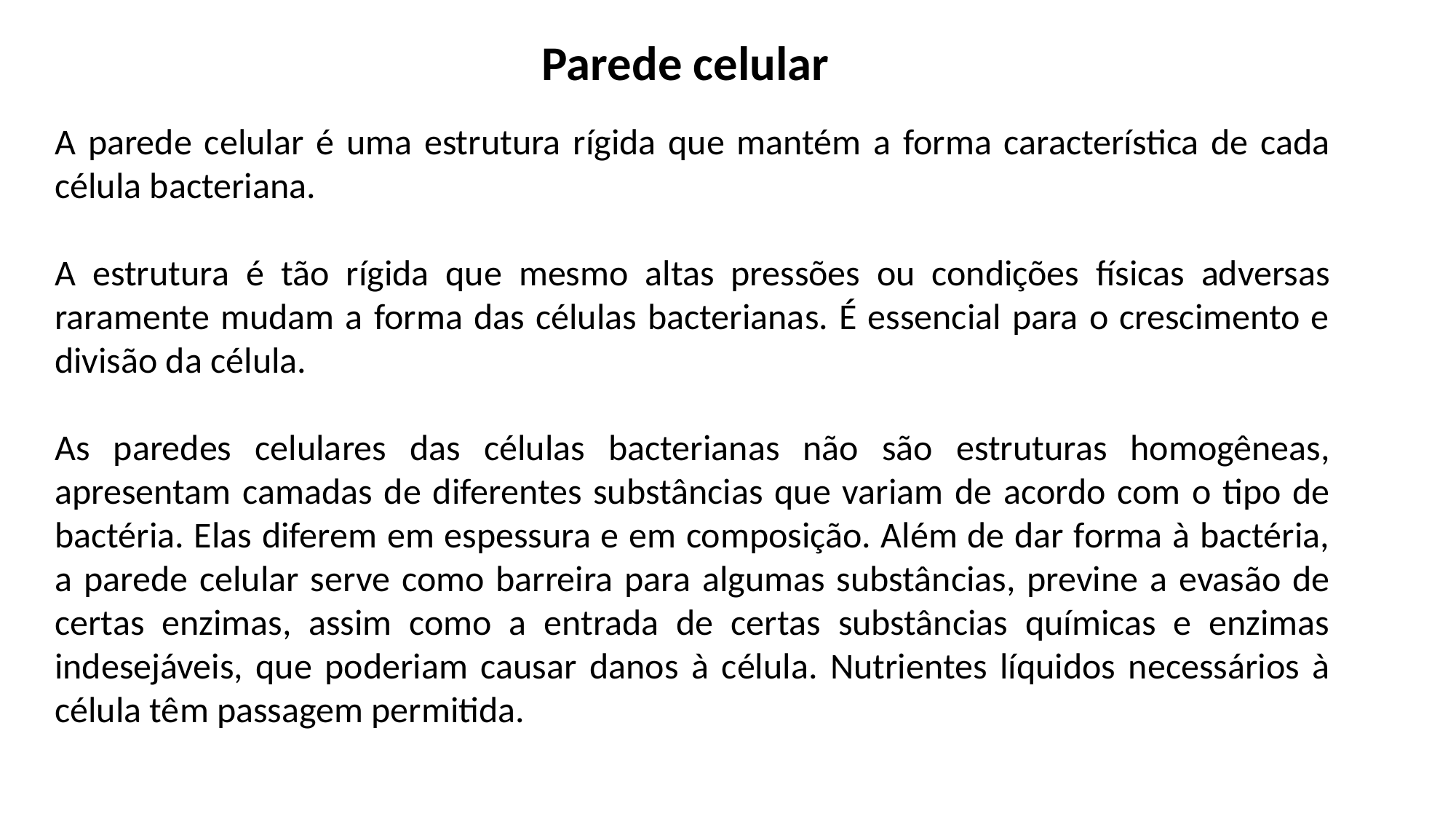

Parede celular
A parede celular é uma estrutura rígida que mantém a forma característica de cada célula bacteriana.

A estrutura é tão rígida que mesmo altas pressões ou condições físicas adversas raramente mudam a forma das células bacterianas. É essencial para o crescimento e divisão da célula.

As paredes celulares das células bacterianas não são estruturas homogêneas, apresentam camadas de diferentes substâncias que variam de acordo com o tipo de bactéria. Elas diferem em espessura e em composição. Além de dar forma à bactéria, a parede celular serve como barreira para algumas substâncias, previne a evasão de certas enzimas, assim como a entrada de certas substâncias químicas e enzimas indesejáveis, que poderiam causar danos à célula. Nutrientes líquidos necessários à célula têm passagem permitida.